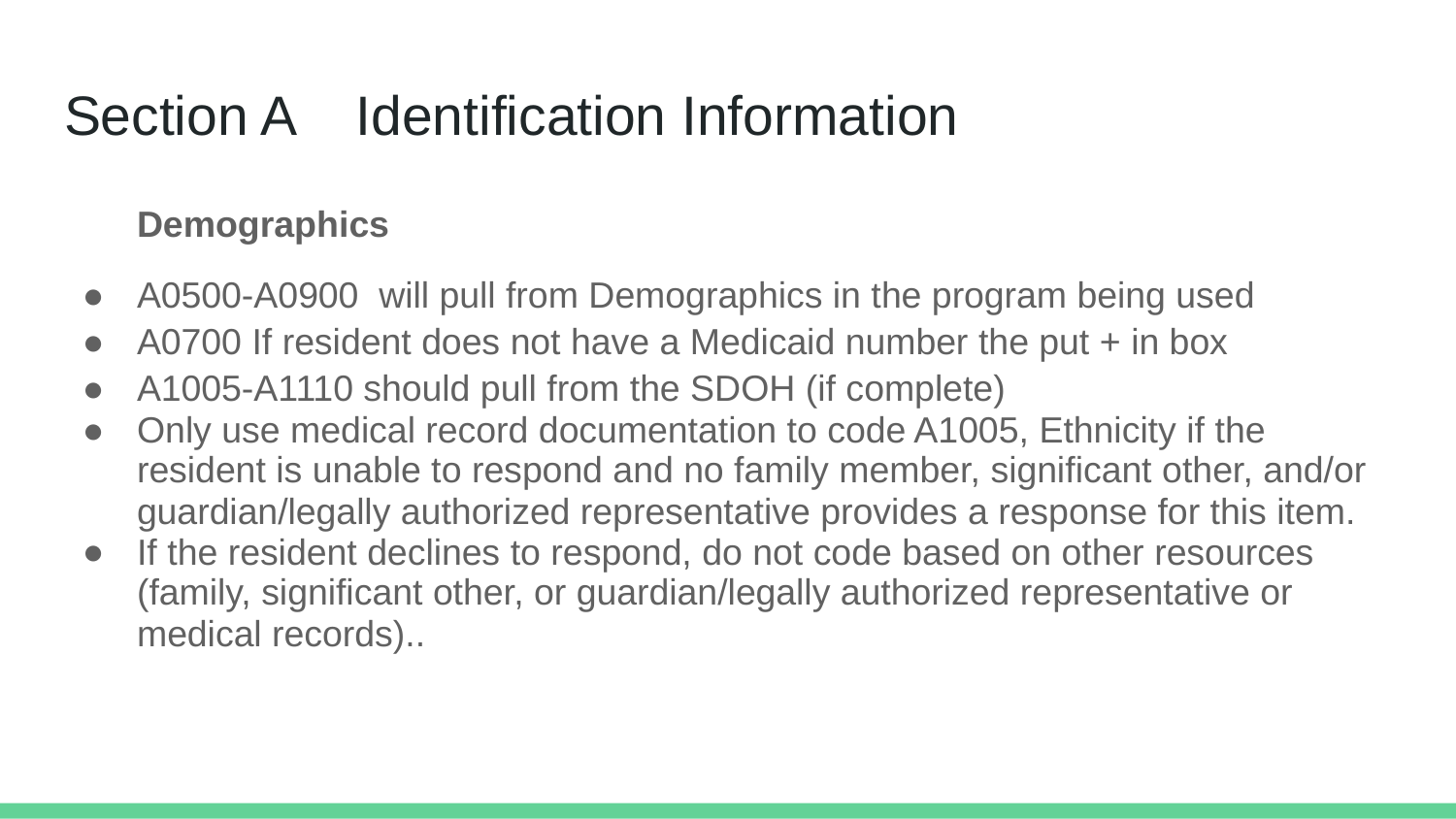

# Section A    Identification Information

Demographics
A0500-A0900  will pull from Demographics in the program being used
A0700 If resident does not have a Medicaid number the put + in box
A1005-A1110 should pull from the SDOH (if complete)
Only use medical record documentation to code A1005, Ethnicity if the resident is unable to respond and no family member, significant other, and/or guardian/legally authorized representative provides a response for this item.
If the resident declines to respond, do not code based on other resources (family, significant other, or guardian/legally authorized representative or medical records)..